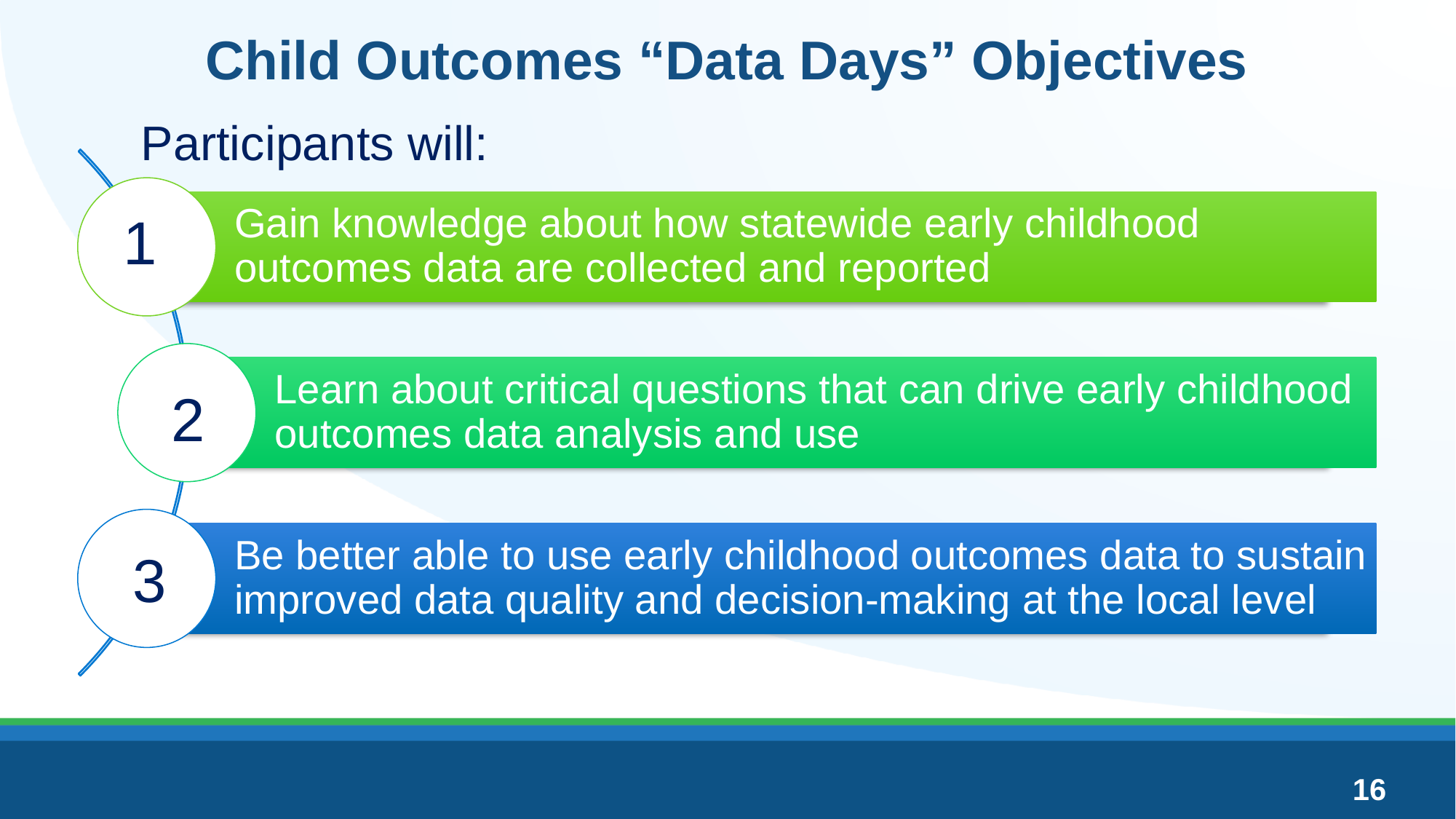

# Child Outcomes “Data Days” Objectives
Participants will:
Gain knowledge about how statewide early childhood outcomes data are collected and reported
Learn about critical questions that can drive early childhood outcomes data analysis and use
Be better able to use early childhood outcomes data to sustain improved data quality and decision-making at the local level
 1
 2
3
16